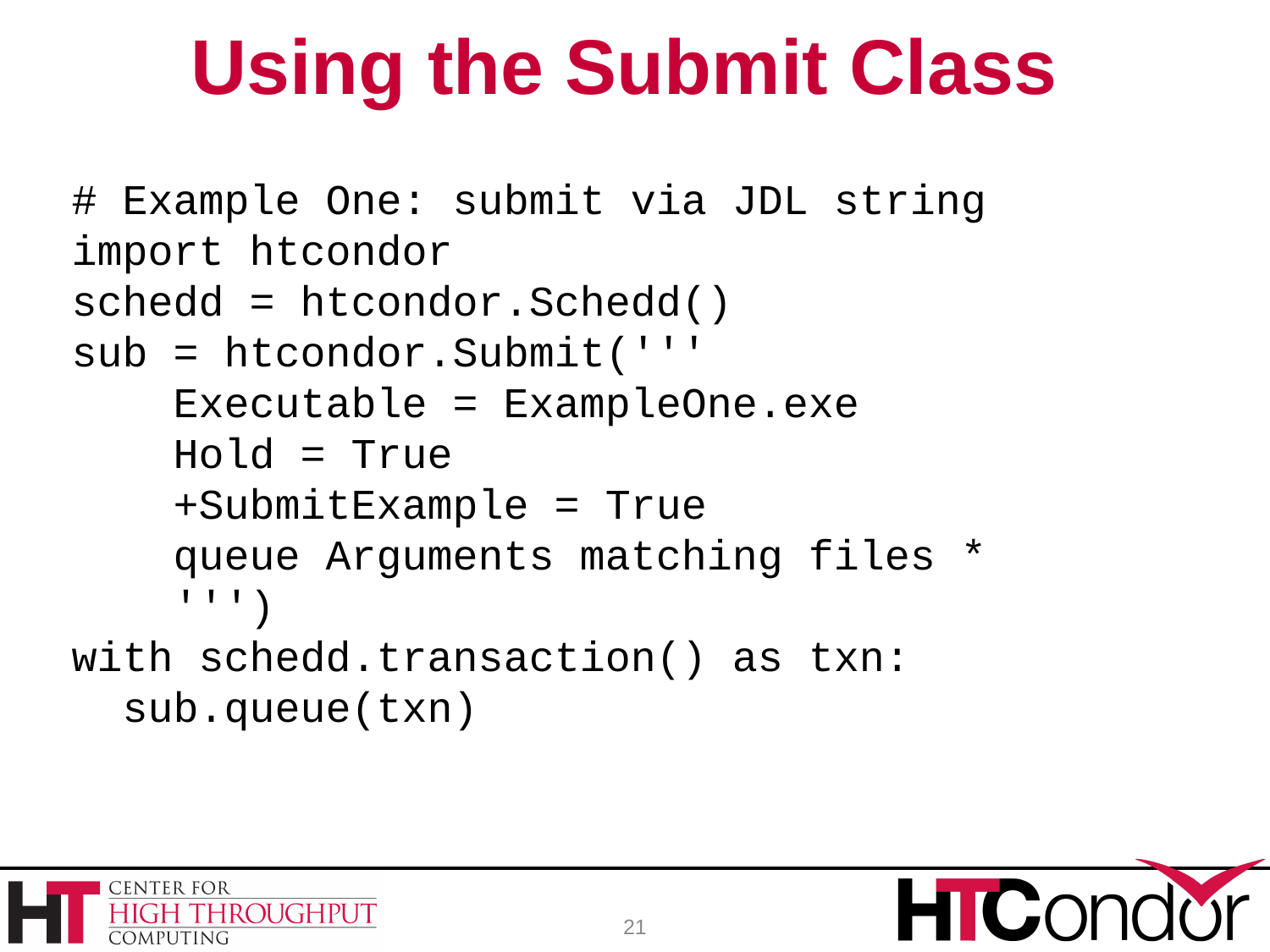

# Using the Submit Class
# Example One: submit via JDL string
import htcondor
schedd = htcondor.Schedd()
sub = htcondor.Submit('''
    Executable = ExampleOne.exe
    Hold = True
    +SubmitExample = True
    queue Arguments matching files *
    ''')
with schedd.transaction() as txn:
  sub.queue(txn)
21